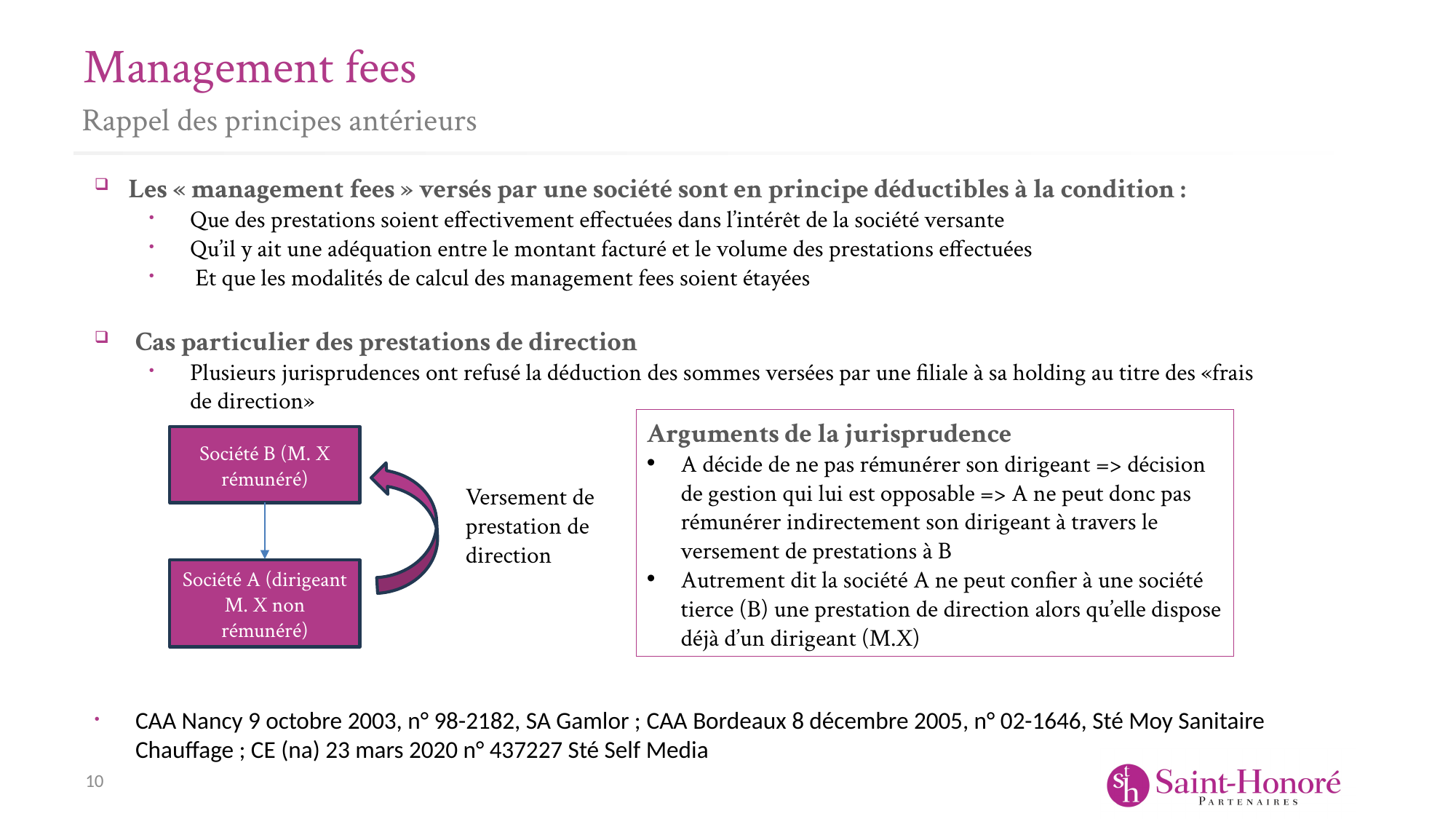

# Management fees
Rappel des principes antérieurs
Les « management fees » versés par une société sont en principe déductibles à la condition :
Que des prestations soient effectivement effectuées dans l’intérêt de la société versante
Qu’il y ait une adéquation entre le montant facturé et le volume des prestations effectuées
 Et que les modalités de calcul des management fees soient étayées

Cas particulier des prestations de direction
Plusieurs jurisprudences ont refusé la déduction des sommes versées par une filiale à sa holding au titre des «frais de direction»

CAA Nancy 9 octobre 2003, n° 98-2182, SA Gamlor ; CAA Bordeaux 8 décembre 2005, n° 02-1646, Sté Moy Sanitaire Chauffage ; CE (na) 23 mars 2020 n° 437227 Sté Self Media

Arguments de la jurisprudence
A décide de ne pas rémunérer son dirigeant => décision de gestion qui lui est opposable => A ne peut donc pas rémunérer indirectement son dirigeant à travers le versement de prestations à B
Autrement dit la société A ne peut confier à une société tierce (B) une prestation de direction alors qu’elle dispose déjà d’un dirigeant (M.X)
Société B (M. X rémunéré)

Versement de prestation de direction
Société A (dirigeant M. X non rémunéré)